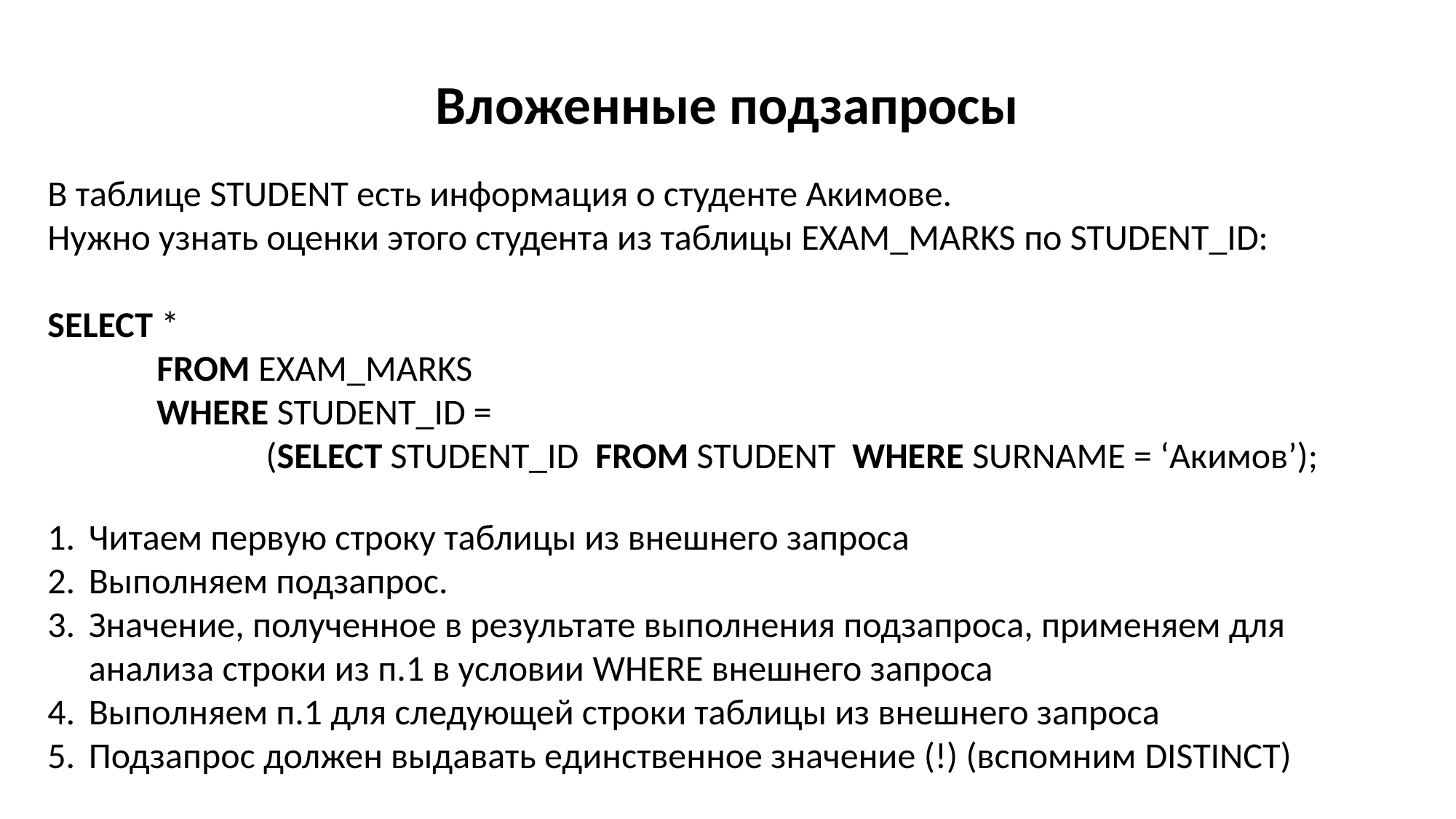

Вложенные подзапросы
В таблице STUDENT есть информация о студенте Акимове.
Нужно узнать оценки этого студента из таблицы EXAM_MARKS по STUDENT_ID:

SELECT *
	FROM EXAM_MARKS
	WHERE STUDENT_ID =
		(SELECT STUDENT_ID  FROM STUDENT  WHERE SURNAME = ‘Акимов’);
Читаем первую строку таблицы из внешнего запроса
Выполняем подзапрос.
Значение, полученное в результате выполнения подзапроса, применяем для анализа строки из п.1 в условии WHERE внешнего запроса
Выполняем п.1 для следующей строки таблицы из внешнего запроса
Подзапрос должен выдавать единственное значение (!) (вспомним DISTINCT)